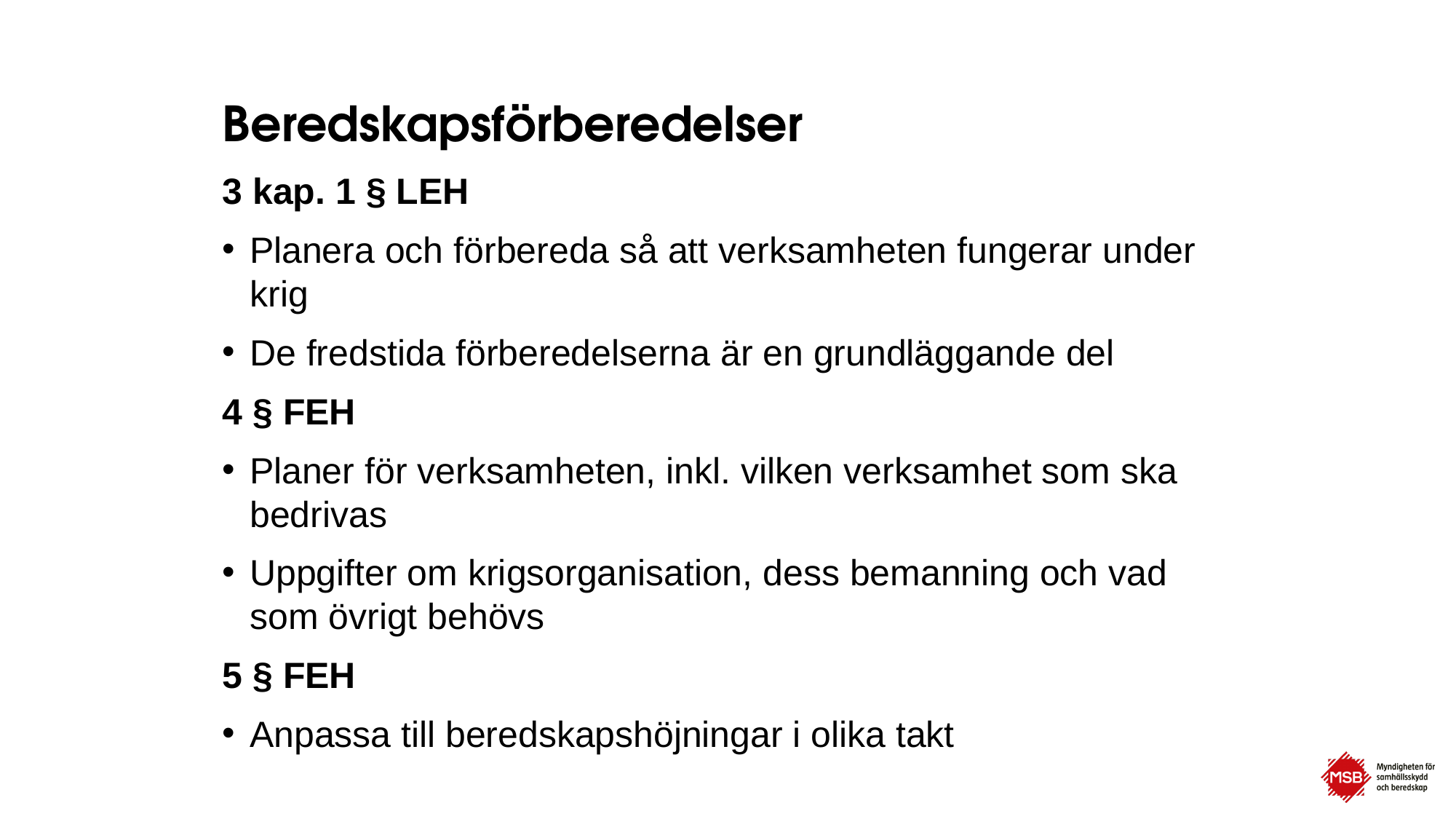

# Beredskapsförberedelser
3 kap. 1 § LEH
Planera och förbereda så att verksamheten fungerar under krig
De fredstida förberedelserna är en grundläggande del
4 § FEH
Planer för verksamheten, inkl. vilken verksamhet som ska bedrivas
Uppgifter om krigsorganisation, dess bemanning och vad som övrigt behövs
5 § FEH
Anpassa till beredskapshöjningar i olika takt